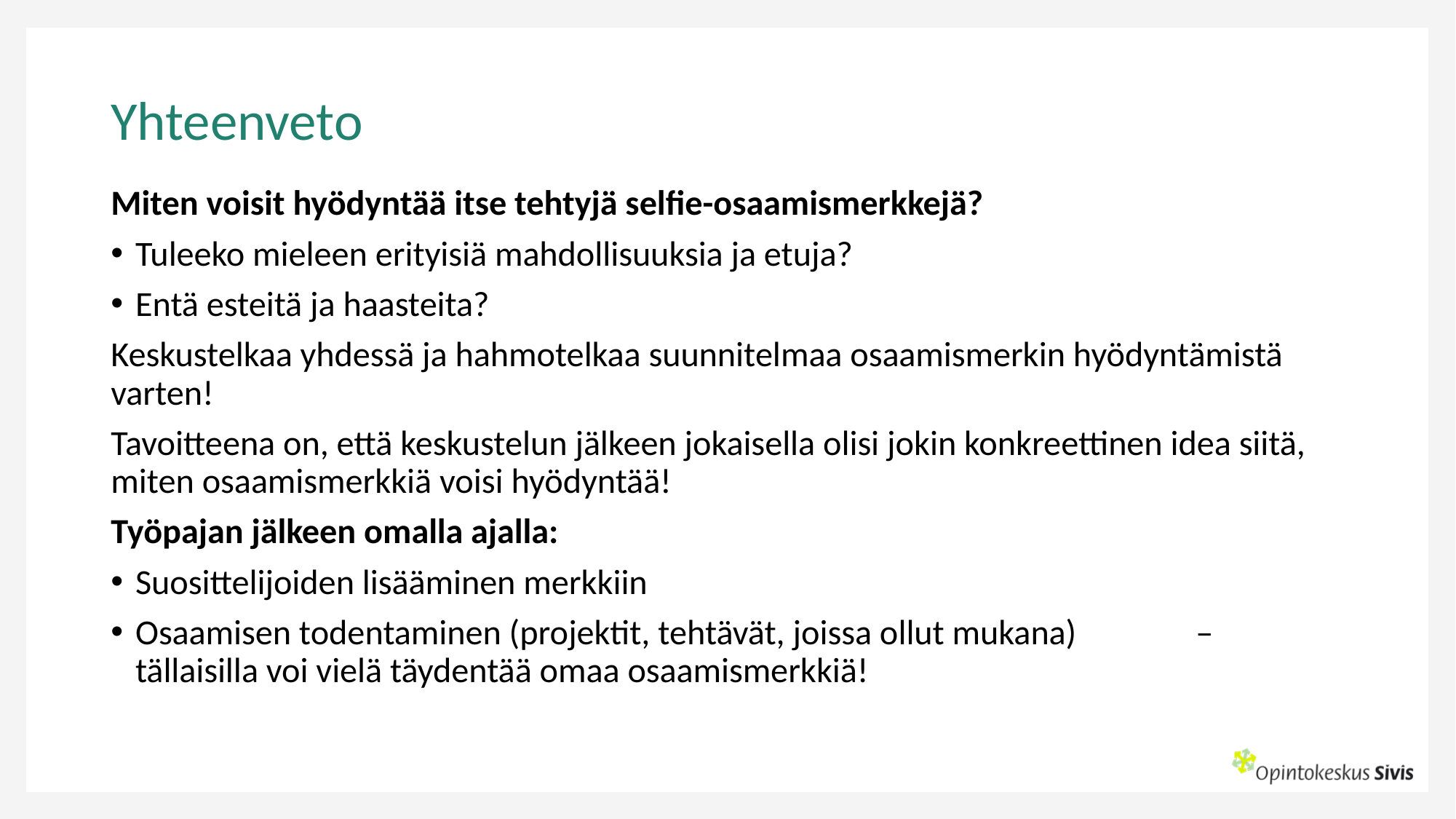

# Yhteenveto
Miten voisit hyödyntää itse tehtyjä selfie-osaamismerkkejä?
Tuleeko mieleen erityisiä mahdollisuuksia ja etuja?
Entä esteitä ja haasteita?
Keskustelkaa yhdessä ja hahmotelkaa suunnitelmaa osaamismerkin hyödyntämistä varten!
Tavoitteena on, että keskustelun jälkeen jokaisella olisi jokin konkreettinen idea siitä, miten osaamismerkkiä voisi hyödyntää!
Työpajan jälkeen omalla ajalla:
Suosittelijoiden lisääminen merkkiin
Osaamisen todentaminen (projektit, tehtävät, joissa ollut mukana)               – tällaisilla voi vielä täydentää omaa osaamismerkkiä!